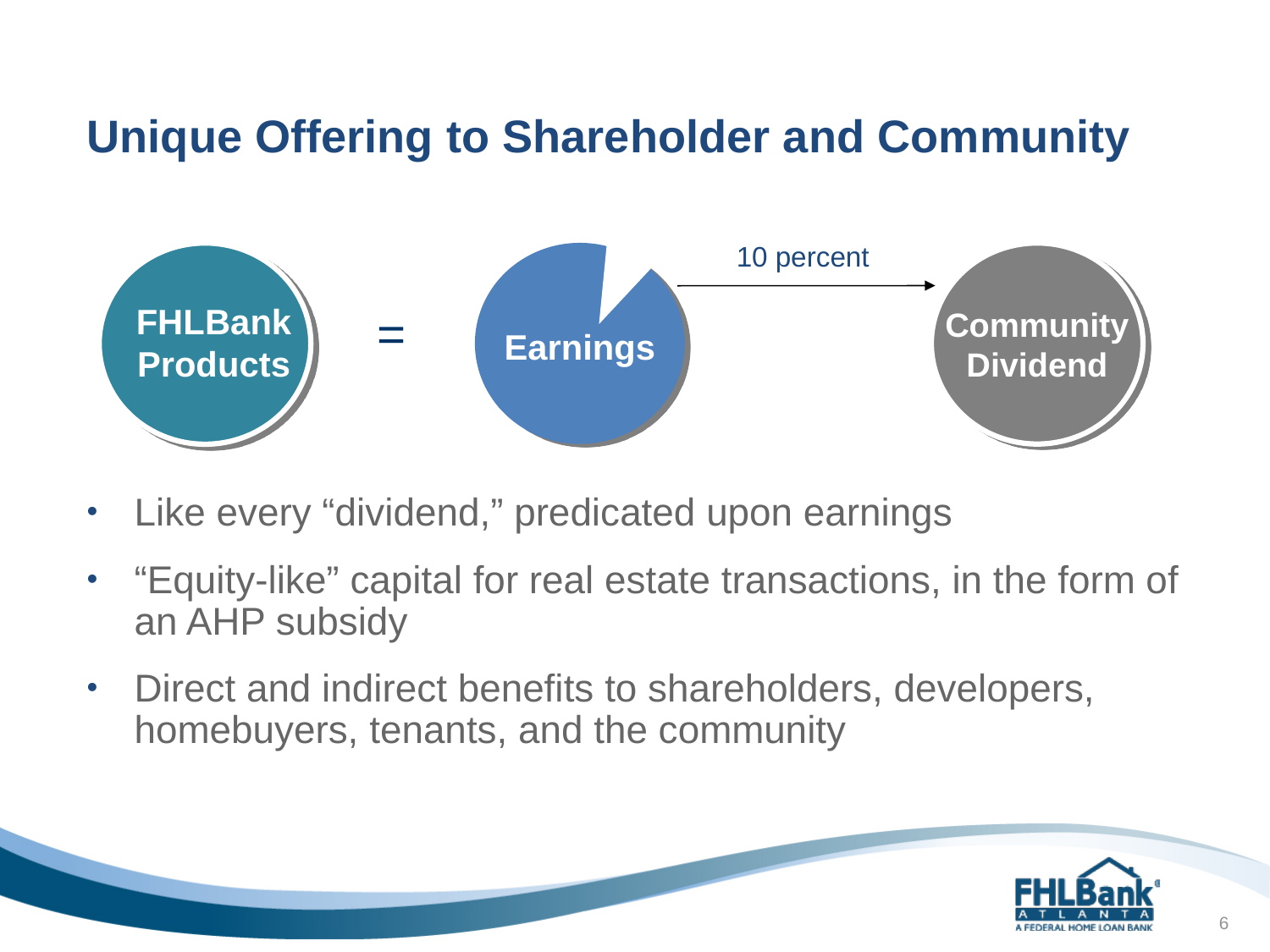

# Unique Offering to Shareholder and Community

Like every “dividend,” predicated upon earnings
“Equity-like” capital for real estate transactions, in the form of an AHP subsidy
Direct and indirect benefits to shareholders, developers, homebuyers, tenants, and the community

10 percent

FHLBank
Products

Earnings

Community
Dividend

=
6